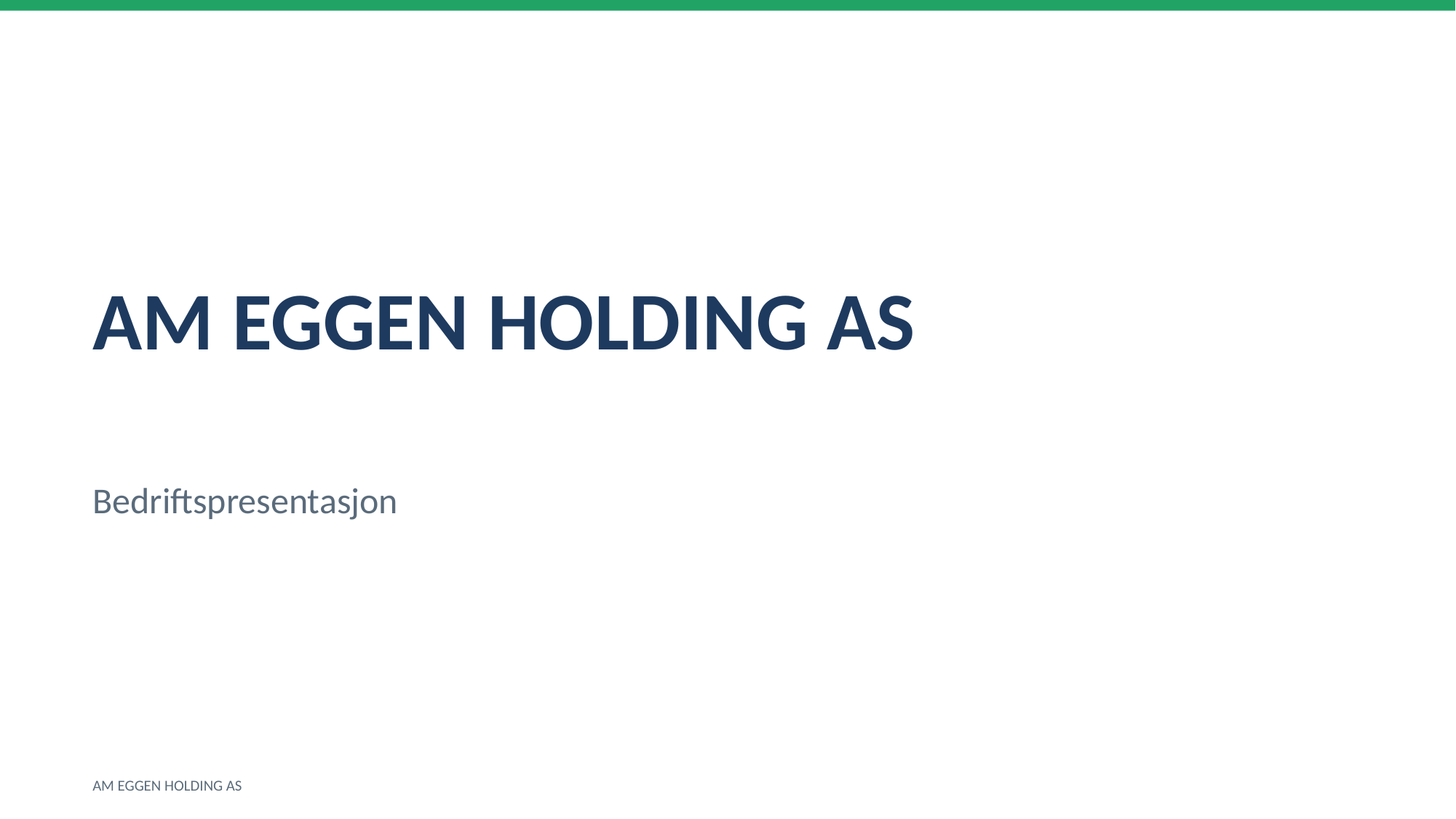

AM EGGEN HOLDING AS
Bedriftspresentasjon
AM EGGEN HOLDING AS